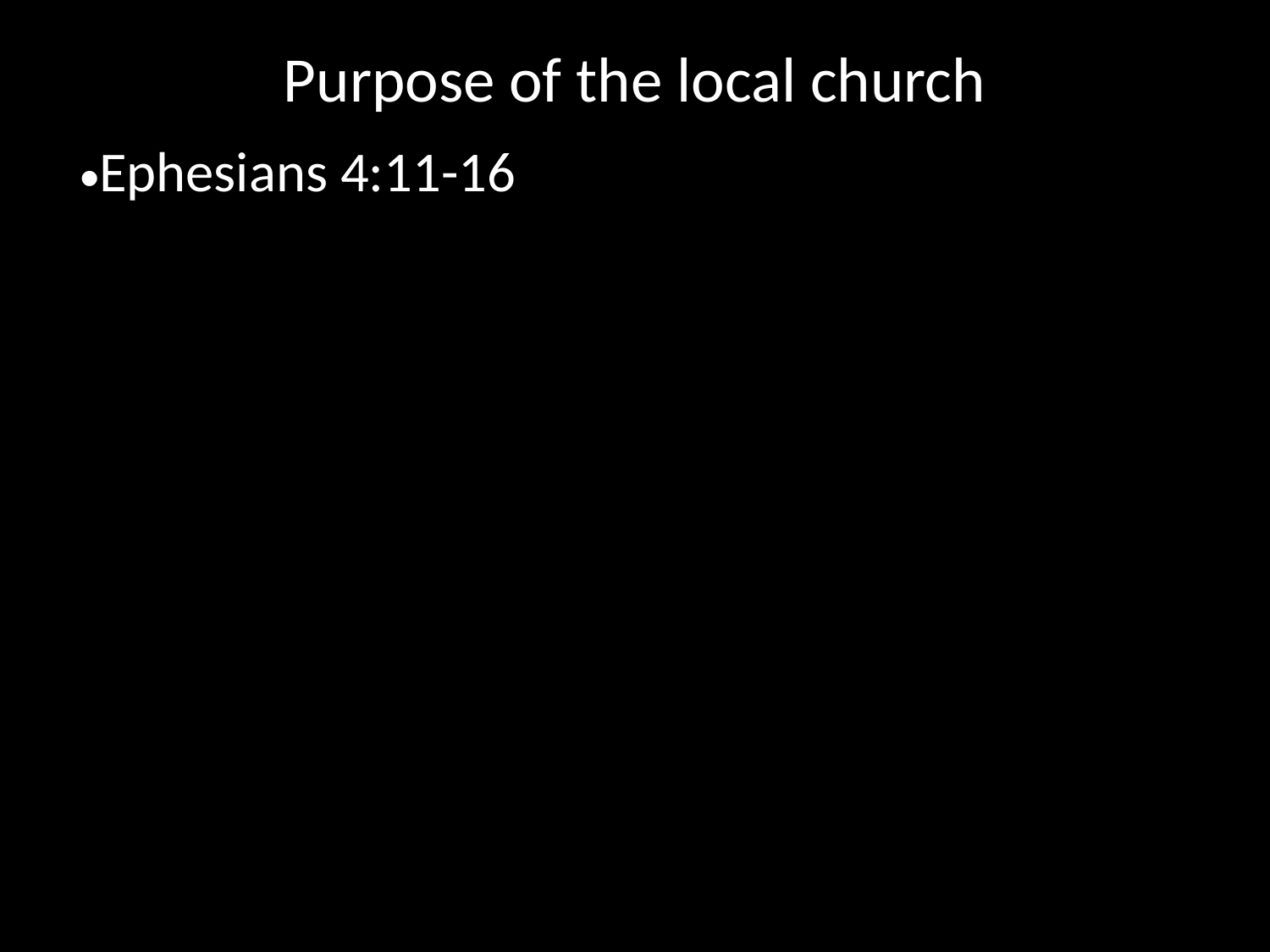

# Purpose of the local church
Ephesians 4:11-16